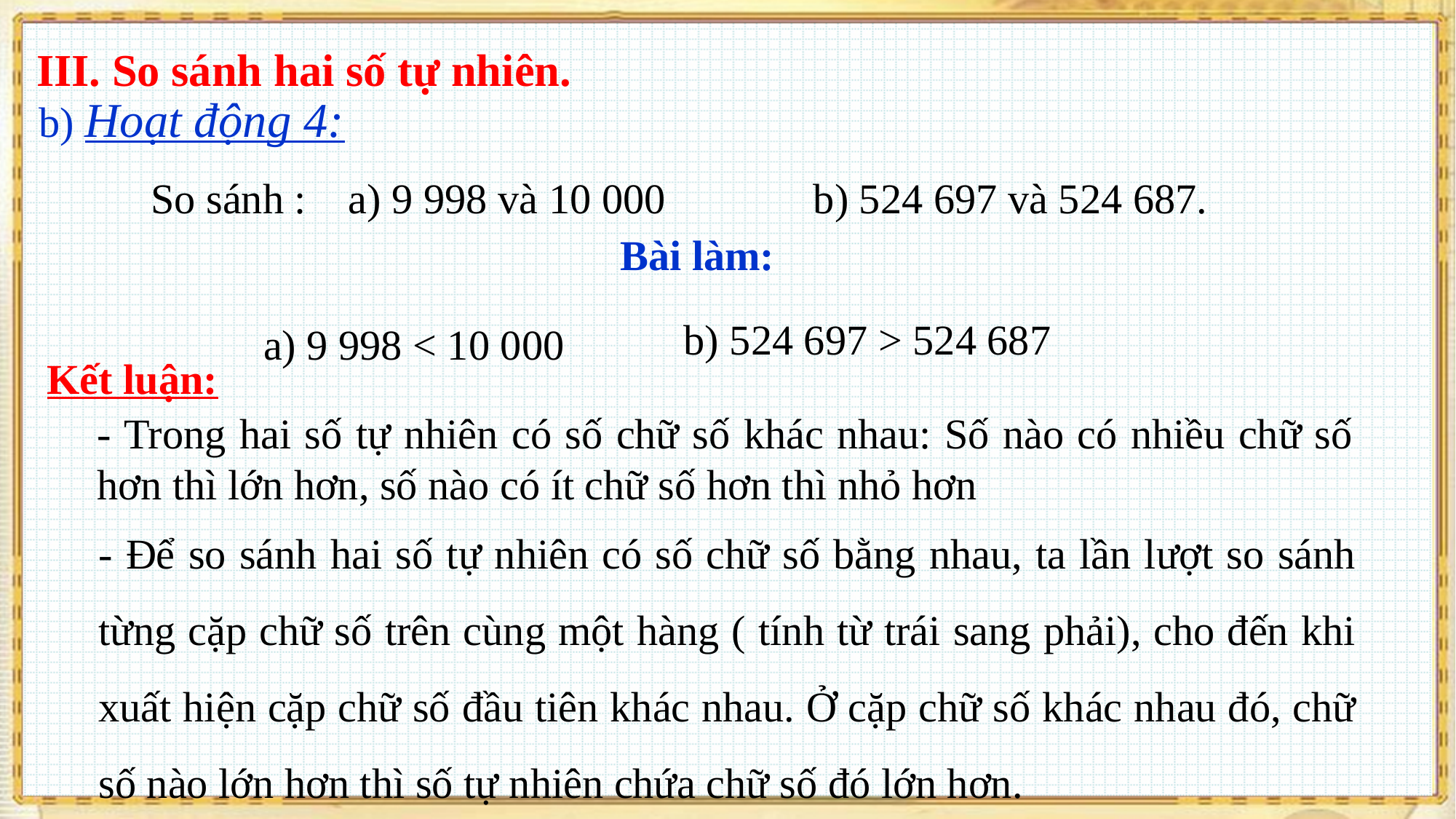

III. So sánh hai số tự nhiên.
 b) Hoạt động 4:
So sánh :    a) 9 998 và 10 000              b) 524 697 và 524 687.
Bài làm:
b) 524 697 > 524 687
a) 9 998 < 10 000
Kết luận:
- Trong hai số tự nhiên có số chữ số khác nhau: Số nào có nhiều chữ số hơn thì lớn hơn, số nào có ít chữ số hơn thì nhỏ hơn
- Để so sánh hai số tự nhiên có số chữ số bằng nhau, ta lần lượt so sánh từng cặp chữ số trên cùng một hàng ( tính từ trái sang phải), cho đến khi xuất hiện cặp chữ số đầu tiên khác nhau. Ở cặp chữ số khác nhau đó, chữ số nào lớn hơn thì số tự nhiên chứa chữ số đó lớn hơn.